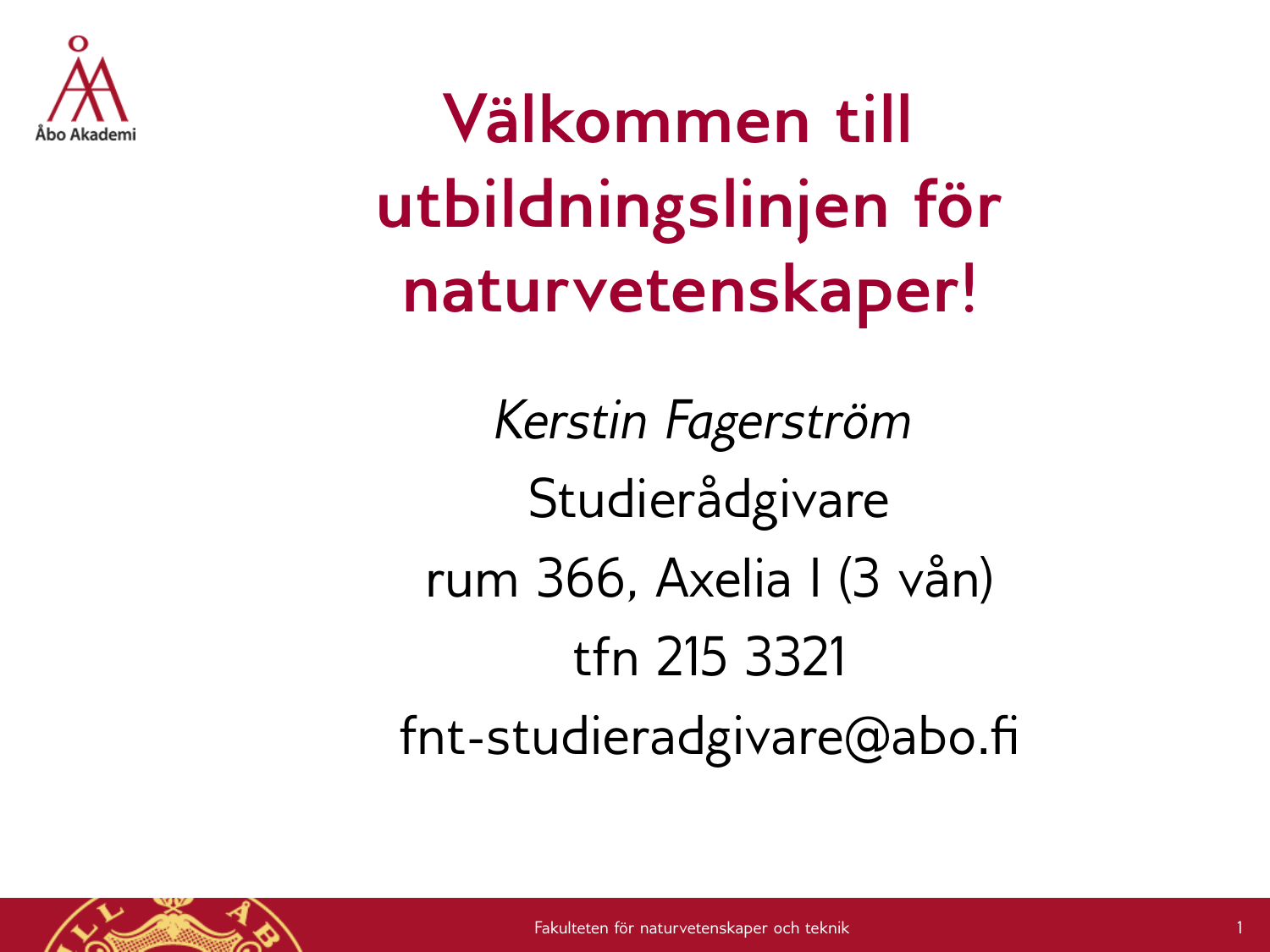

# Välkommen till utbildningslinjen för naturvetenskaper!
Kerstin Fagerström
Studierådgivare
rum 366, Axelia I (3 vån)
tfn 215 3321
fnt-studieradgivare@abo.fi

1
Fakulteten för naturvetenskaper och teknik